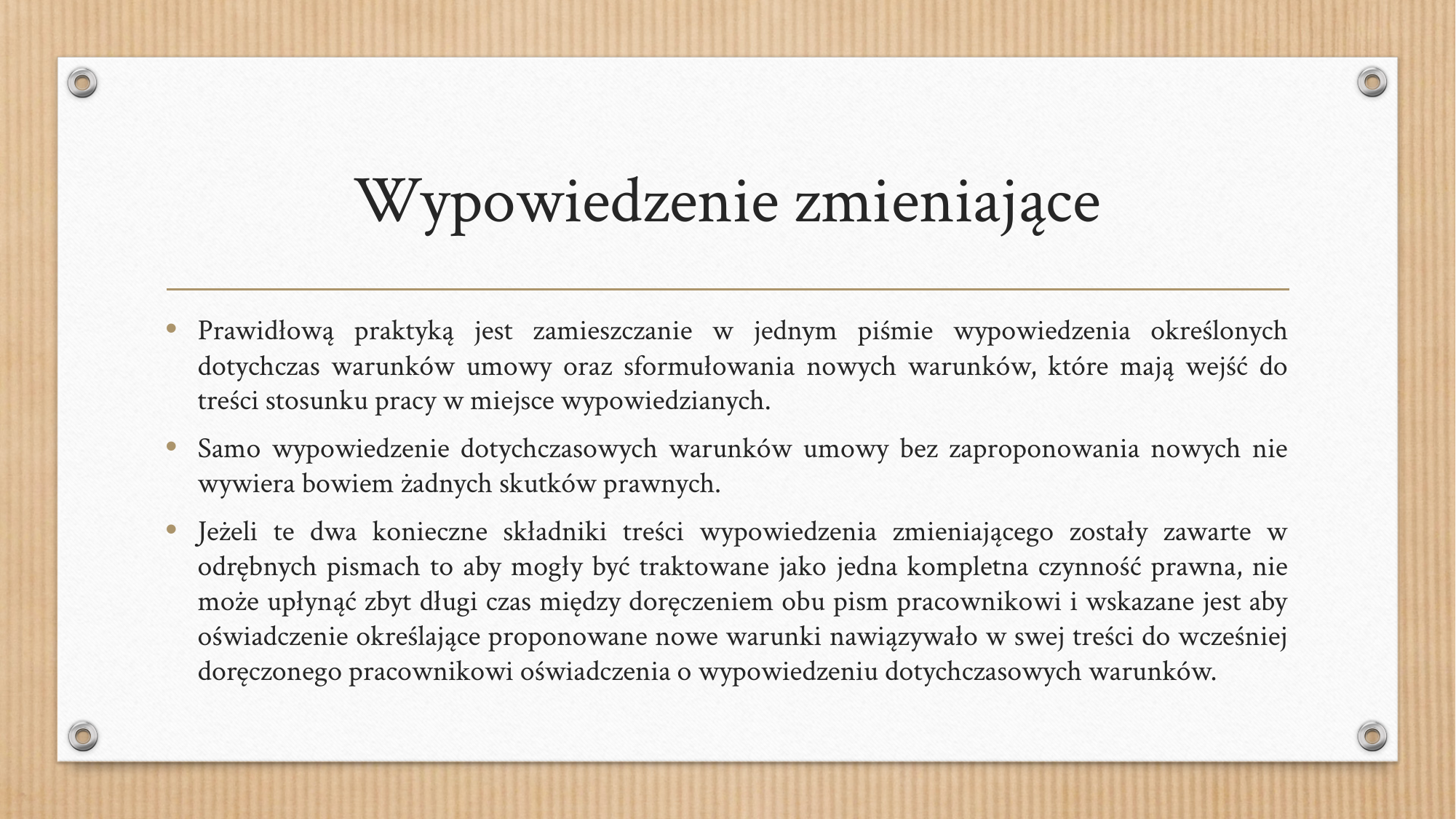

# Wypowiedzenie zmieniające
Prawidłową praktyką jest zamieszczanie w jednym piśmie wypowiedzenia określonych dotychczas warunków umowy oraz sformułowania nowych warunków, które mają wejść do treści stosunku pracy w miejsce wypowiedzianych.
Samo wypowiedzenie dotychczasowych warunków umowy bez zaproponowania nowych nie wywiera bowiem żadnych skutków prawnych.
Jeżeli te dwa konieczne składniki treści wypowiedzenia zmieniającego zostały zawarte w odrębnych pismach to aby mogły być traktowane jako jedna kompletna czynność prawna, nie może upłynąć zbyt długi czas między doręczeniem obu pism pracownikowi i wskazane jest aby oświadczenie określające proponowane nowe warunki nawiązywało w swej treści do wcześniej doręczonego pracownikowi oświadczenia o wypowiedzeniu dotychczasowych warunków.